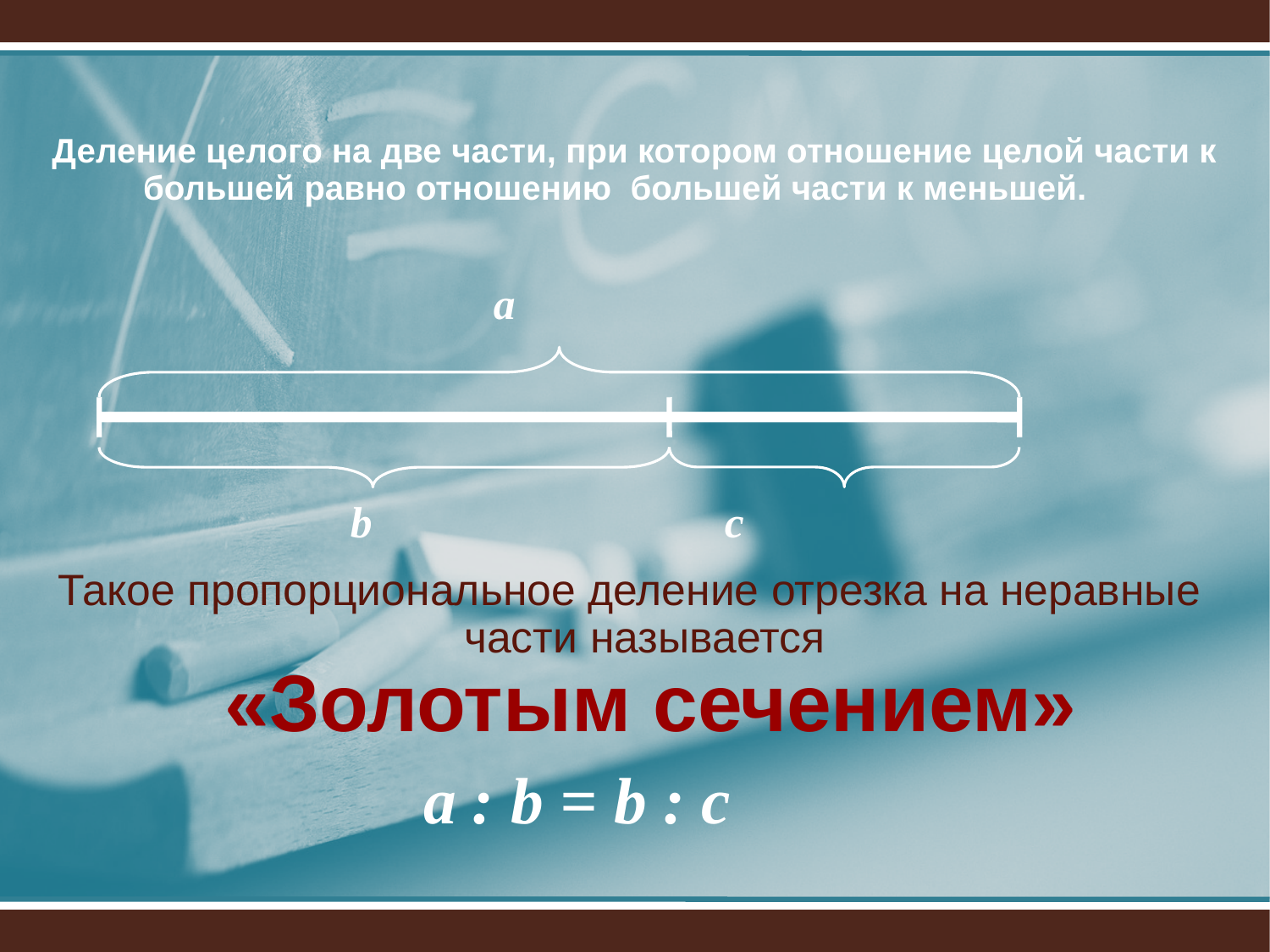

Деление целого на две части, при котором отношение целой части к большей равно отношению  большей части к меньшей.

                                         a

                            b                                c
Такое пропорциональное деление отрезка на неравные части называется
«Золотым сечением»
                              a : b = b : c